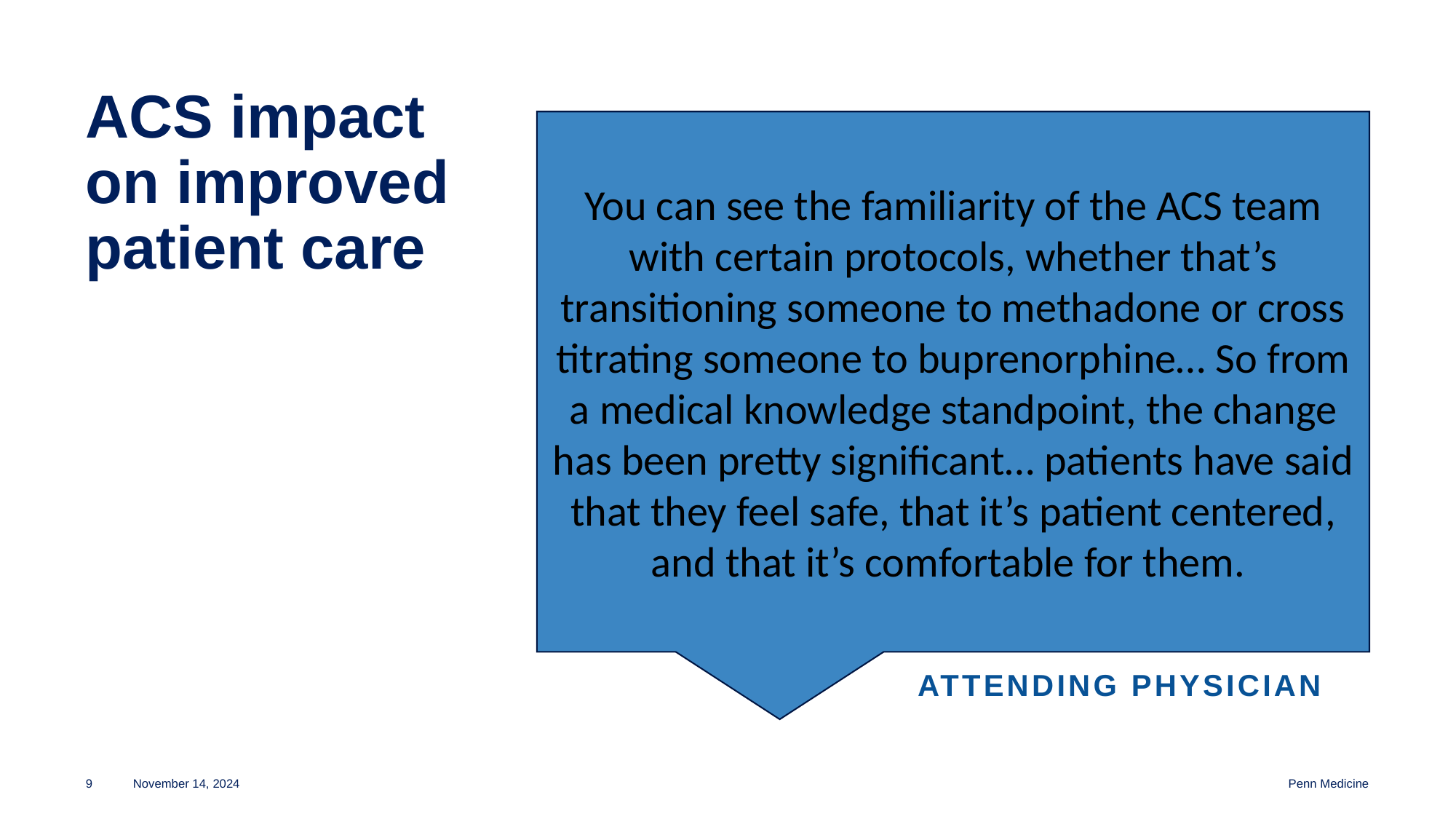

# ACS impact on improved patient care
You can see the familiarity of the ACS team with certain protocols, whether that’s transitioning someone to methadone or cross titrating someone to buprenorphine… So from a medical knowledge standpoint, the change has been pretty significant… patients have said that they feel safe, that it’s patient centered, and that it’s comfortable for them.
Attending physician
9
November 14, 2024